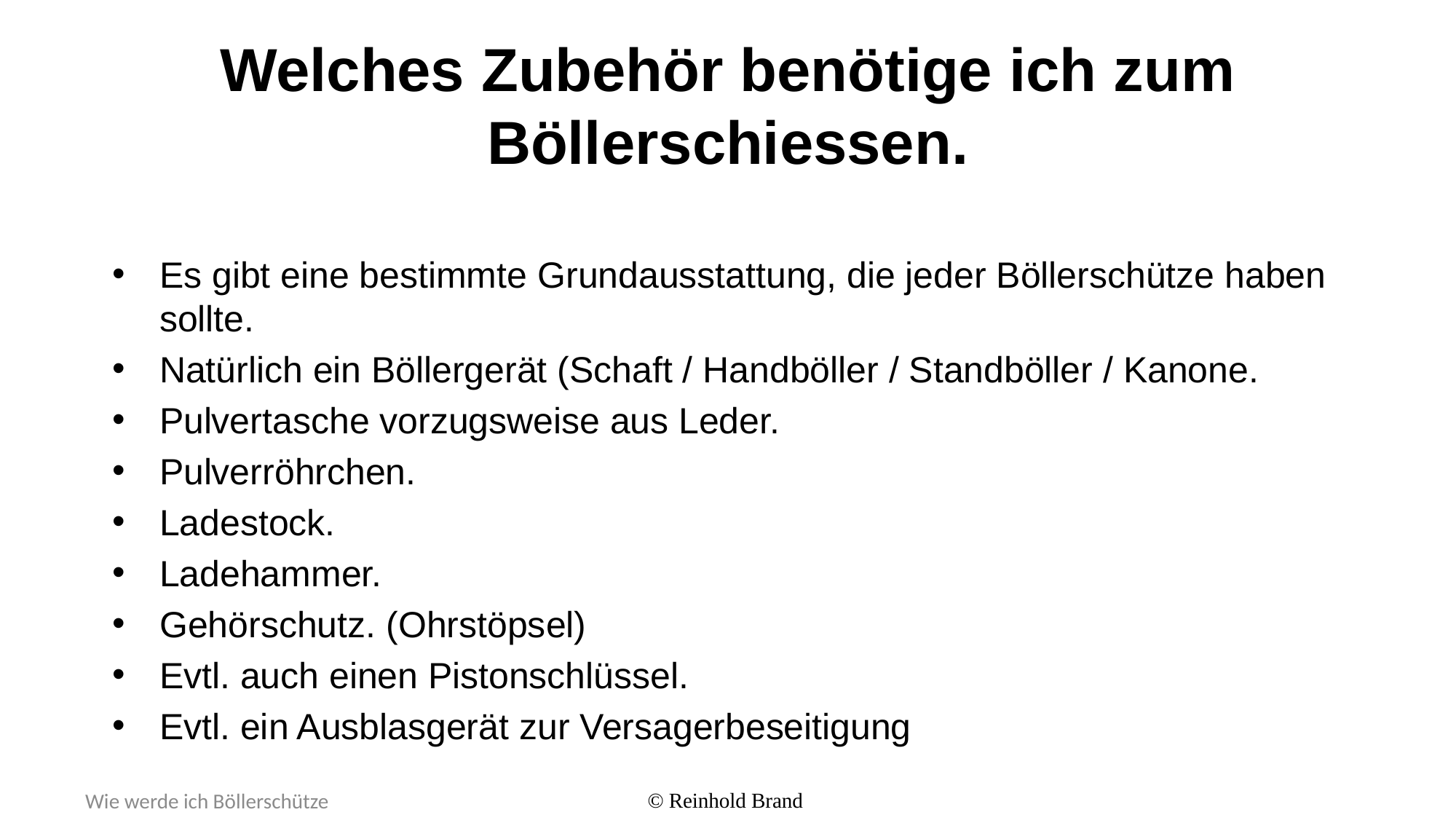

# Welches Zubehör benötige ich zum Böllerschiessen.
Es gibt eine bestimmte Grundausstattung, die jeder Böllerschütze haben sollte.
Natürlich ein Böllergerät (Schaft / Handböller / Standböller / Kanone.
Pulvertasche vorzugsweise aus Leder.
Pulverröhrchen.
Ladestock.
Ladehammer.
Gehörschutz. (Ohrstöpsel)
Evtl. auch einen Pistonschlüssel.
Evtl. ein Ausblasgerät zur Versagerbeseitigung

Wie werde ich Böllerschütze
© Reinhold Brand